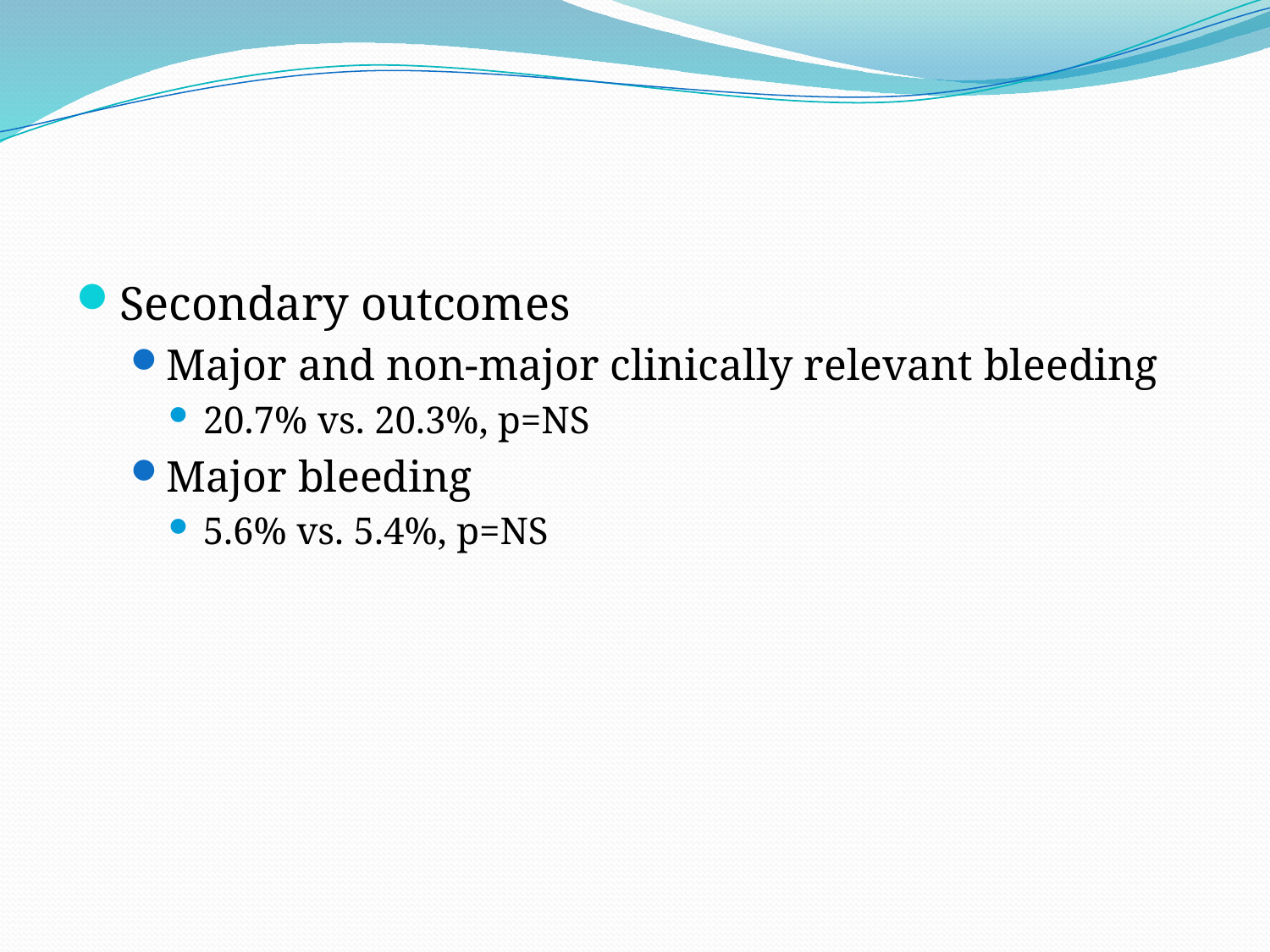

#
Secondary outcomes
Major and non-major clinically relevant bleeding
20.7% vs. 20.3%, p=NS
Major bleeding
5.6% vs. 5.4%, p=NS